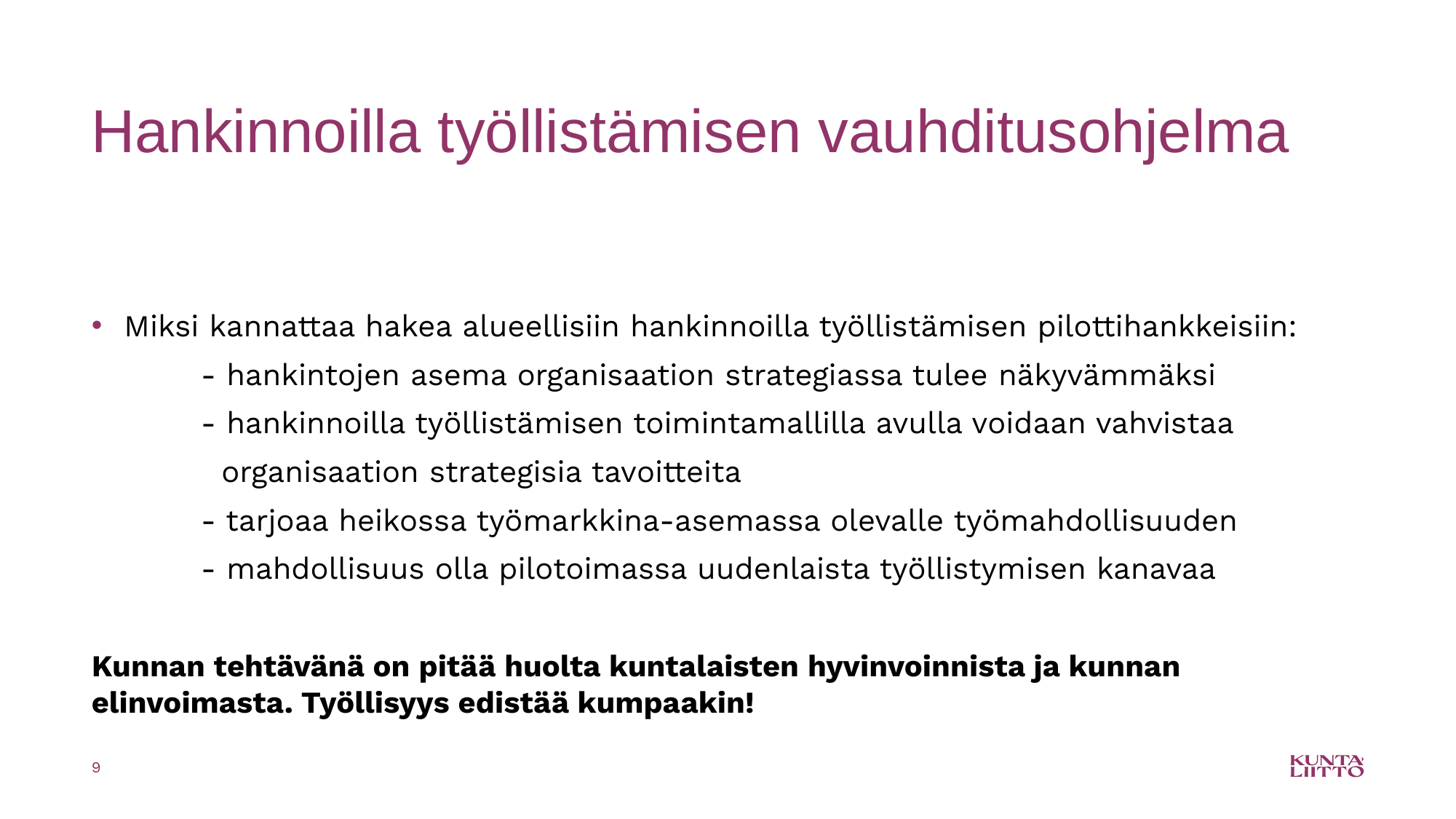

# Hankinnoilla työllistämisen vauhditusohjelma
Miksi kannattaa hakea alueellisiin hankinnoilla työllistämisen pilottihankkeisiin:
	- hankintojen asema organisaation strategiassa tulee näkyvämmäksi
	- hankinnoilla työllistämisen toimintamallilla avulla voidaan vahvistaa
	  organisaation strategisia tavoitteita
	- tarjoaa heikossa työmarkkina-asemassa olevalle työmahdollisuuden
	- mahdollisuus olla pilotoimassa uudenlaista työllistymisen kanavaa

Kunnan tehtävänä on pitää huolta kuntalaisten hyvinvoinnista ja kunnan elinvoimasta. Työllisyys edistää kumpaakin!

9